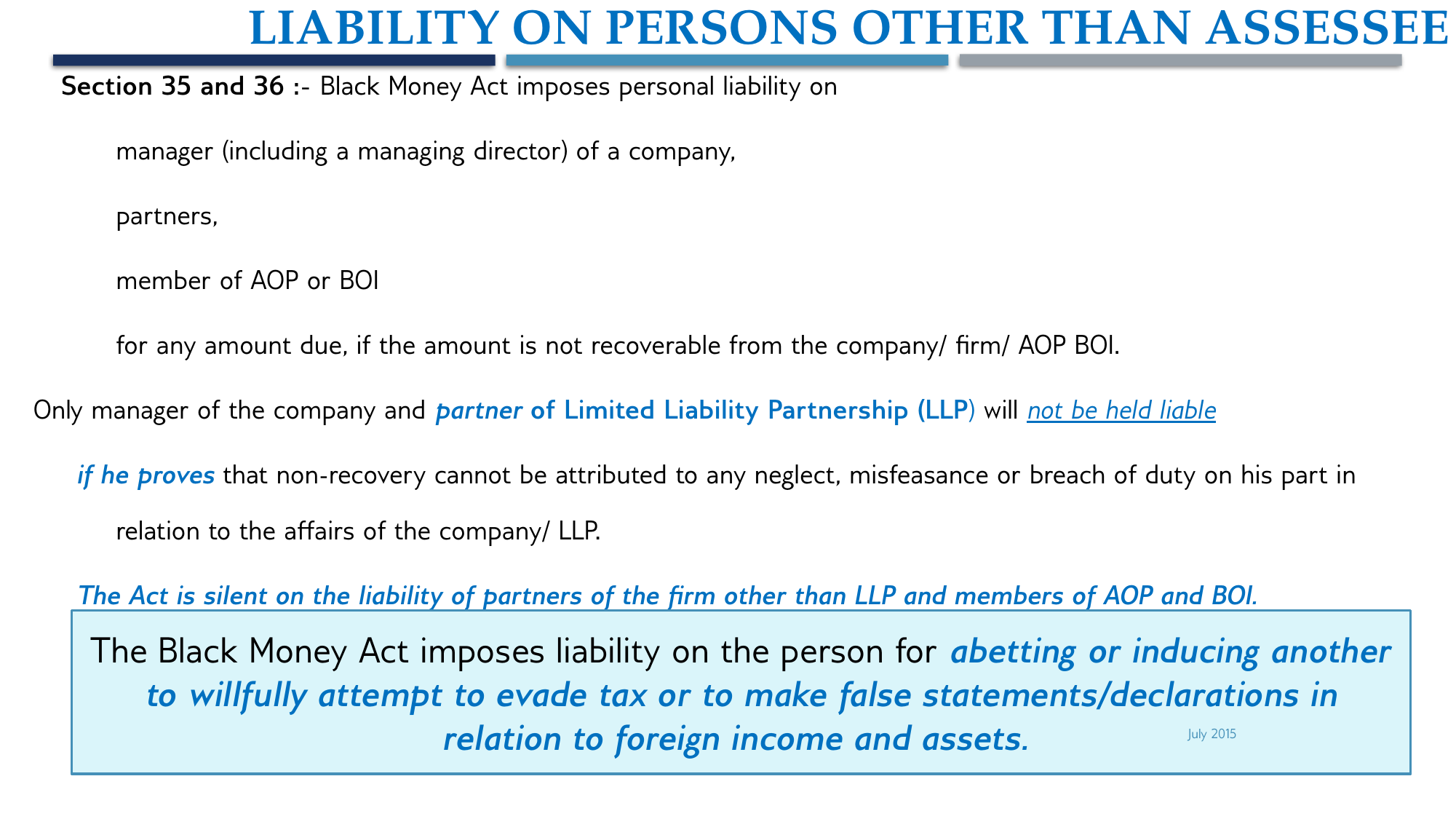

Liability on persons other than assessee
Section 35 and 36 :- Black Money Act imposes personal liability on
manager (including a managing director) of a company,
partners,
member of AOP or BOI
for any amount due, if the amount is not recoverable from the company/ firm/ AOP BOI.
Only manager of the company and partner of Limited Liability Partnership (LLP) will not be held liable
if he proves that non-recovery cannot be attributed to any neglect, misfeasance or breach of duty on his part in relation to the affairs of the company/ LLP.
The Act is silent on the liability of partners of the firm other than LLP and members of AOP and BOI.

The Black Money Act imposes liability on the person for abetting or inducing another to willfully attempt to evade tax or to make false statements/declarations in relation to foreign income and assets.
T P Ostwal & Associates
July 2015
24